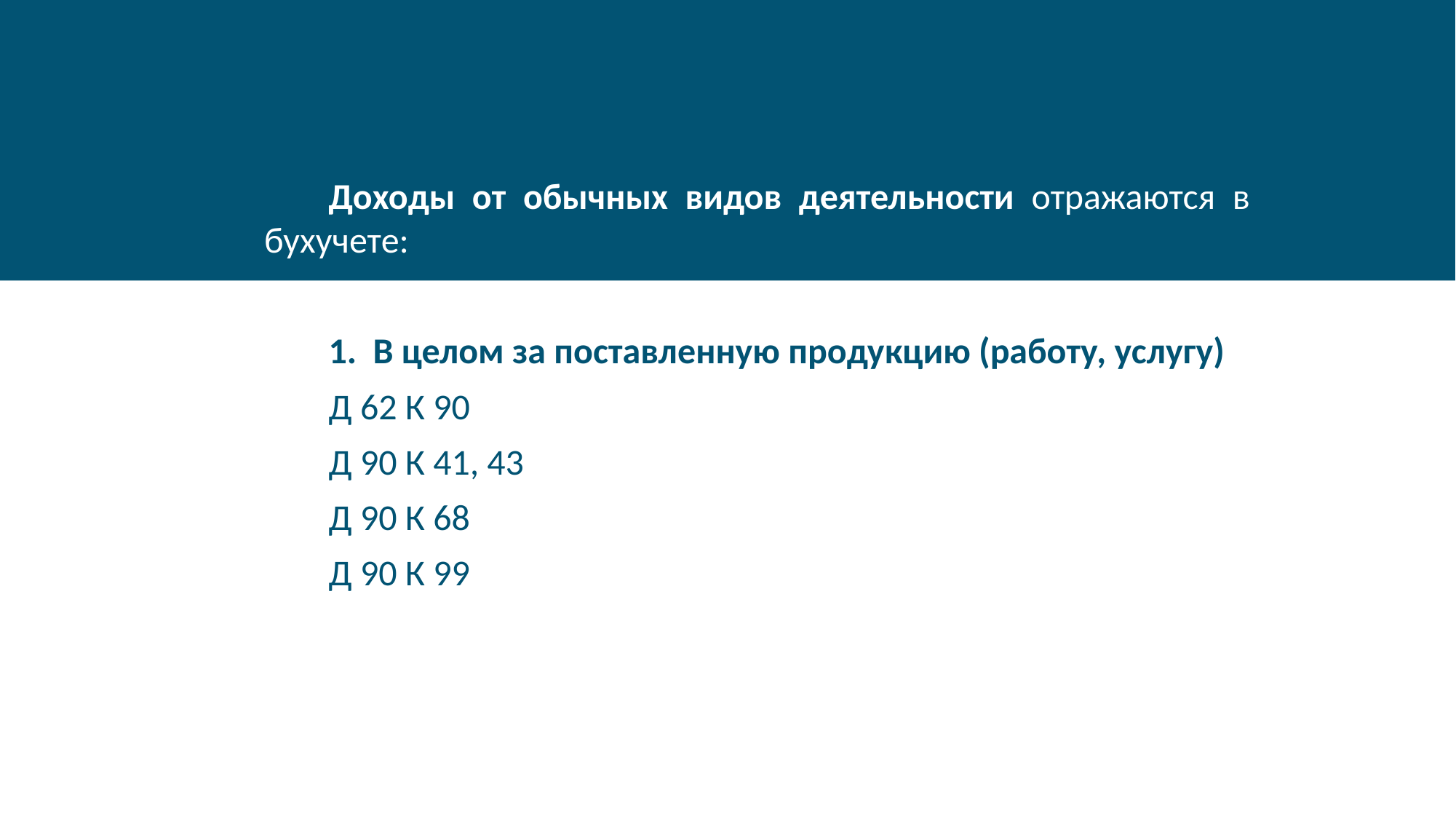

Доходы от обычных видов деятельности отражаются в бухучете:

1.  В целом за поставленную продукцию (работу, услугу)
Д 62 К 90
Д 90 К 41, 43
Д 90 К 68
Д 90 К 99